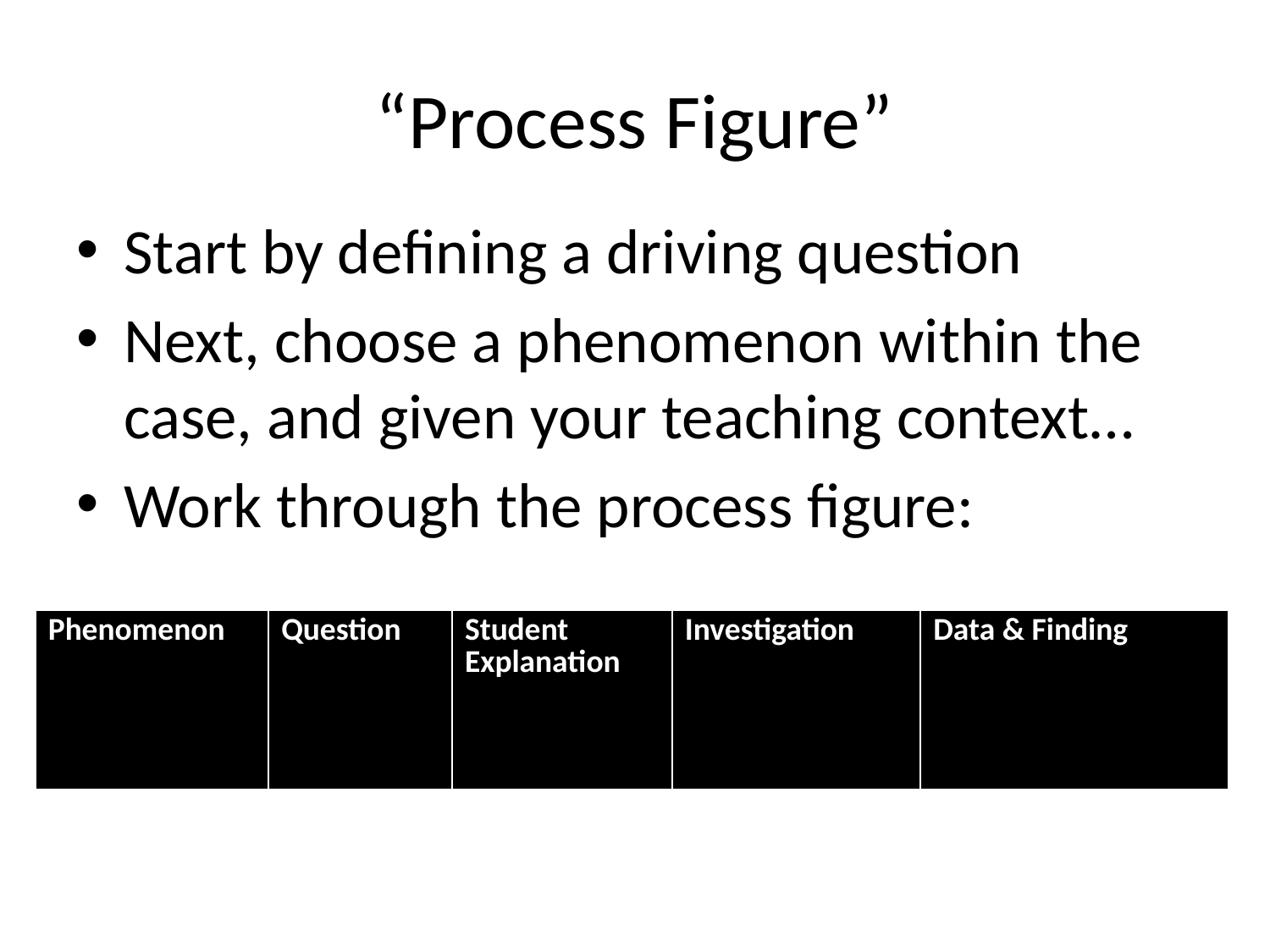

# “Process Figure”
Start by defining a driving question
Next, choose a phenomenon within the case, and given your teaching context…
Work through the process figure:

| Phenomenon | Question | Student Explanation | Investigation | Data & Finding |
| --- | --- | --- | --- | --- |